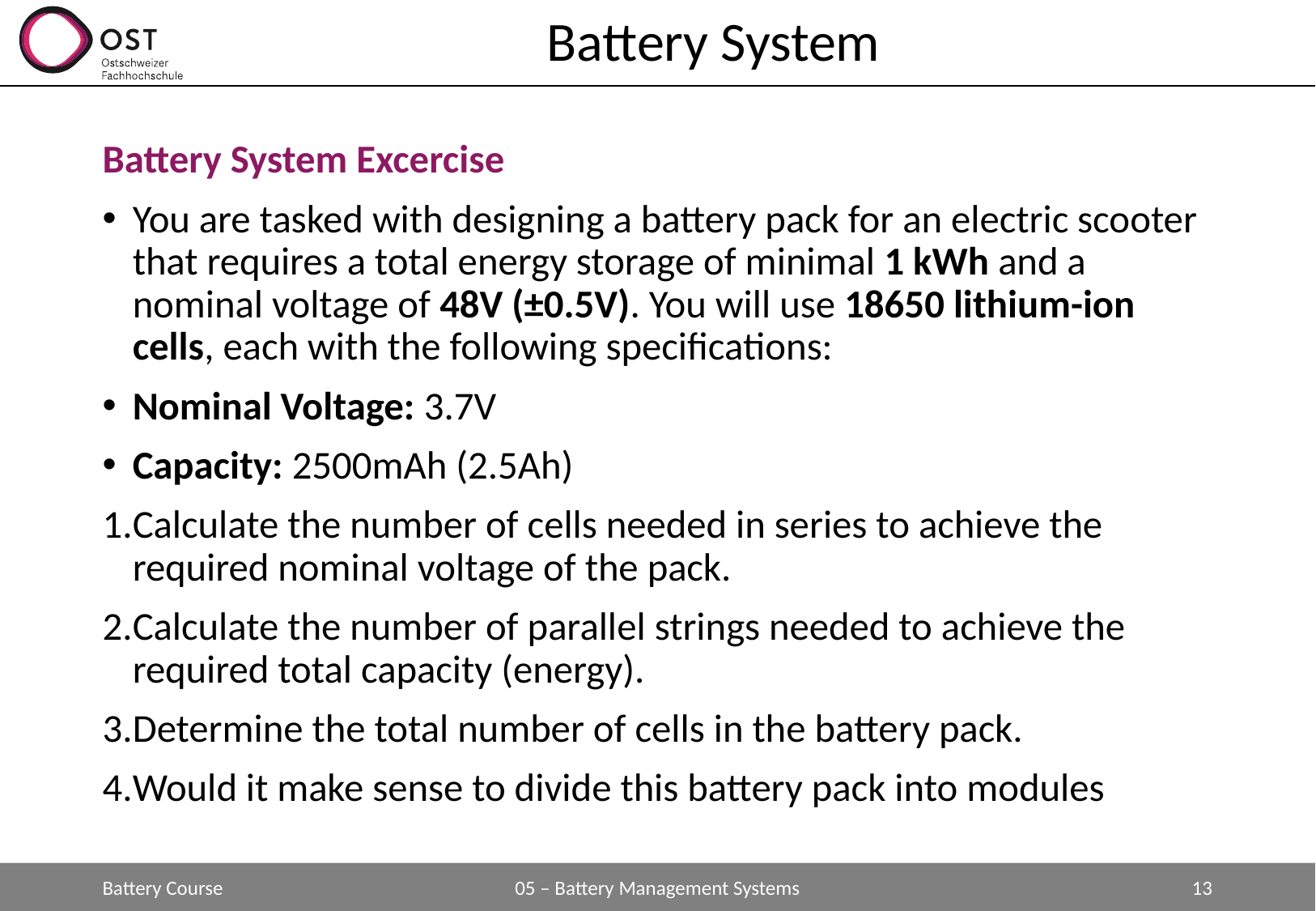

# Battery System
Battery System Excercise
You are tasked with designing a battery pack for an electric scooter that requires a total energy storage of minimal 1 kWh and a nominal voltage of 48V (±0.5V). You will use 18650 lithium-ion cells, each with the following specifications:
Nominal Voltage: 3.7V
Capacity: 2500mAh (2.5Ah)
Calculate the number of cells needed in series to achieve the required nominal voltage of the pack.
Calculate the number of parallel strings needed to achieve the required total capacity (energy).
Determine the total number of cells in the battery pack.
Would it make sense to divide this battery pack into modules
Battery Course
05 – Battery Management Systems
13